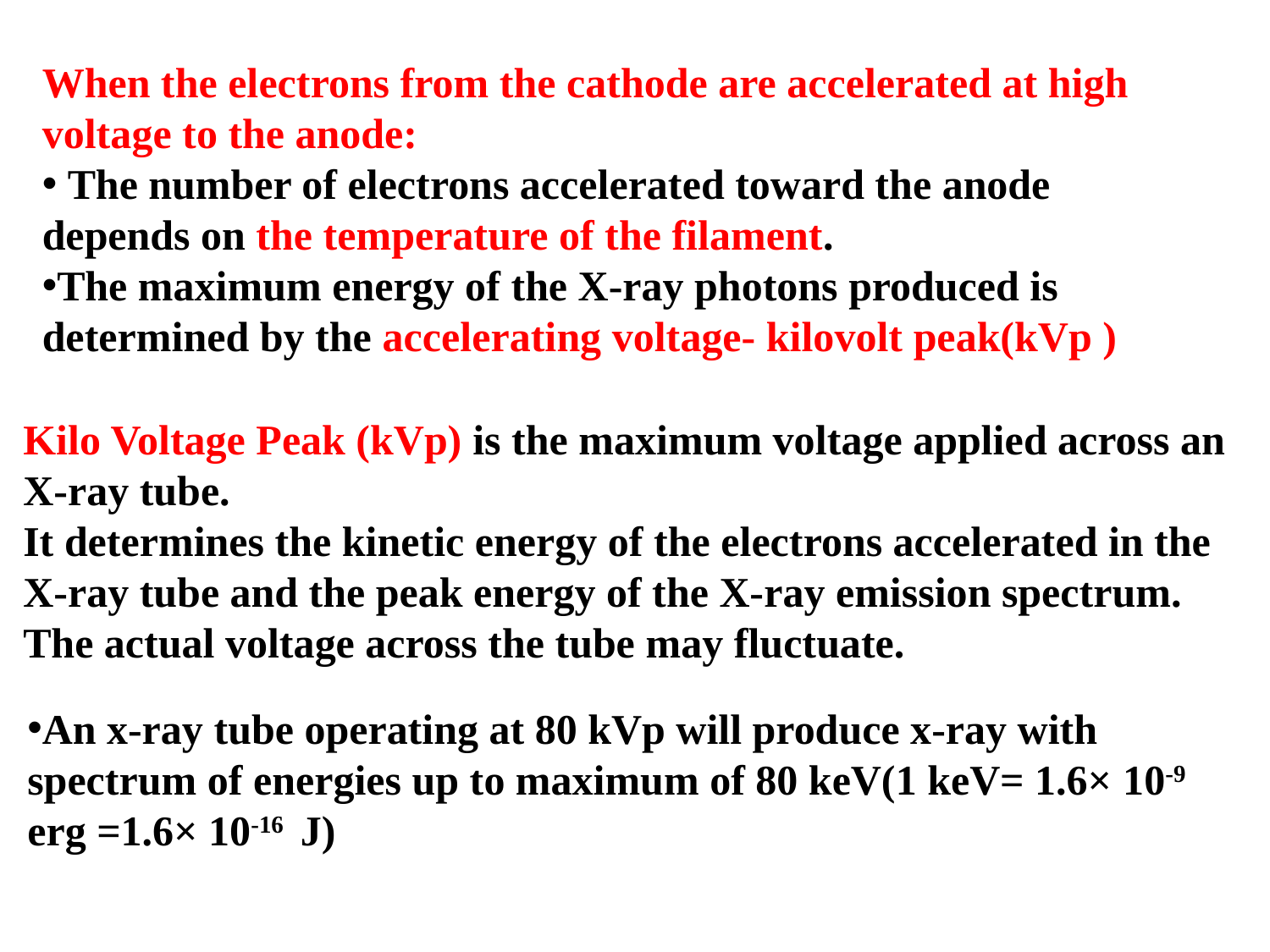

When the electrons from the cathode are accelerated at high voltage to the anode:
 The number of electrons accelerated toward the anode depends on the temperature of the filament.
The maximum energy of the X-ray photons produced is determined by the accelerating voltage- kilovolt peak(kVp )
Kilo Voltage Peak (kVp) is the maximum voltage applied across an X-ray tube.
It determines the kinetic energy of the electrons accelerated in the X-ray tube and the peak energy of the X-ray emission spectrum.
The actual voltage across the tube may fluctuate.
An x-ray tube operating at 80 kVp will produce x-ray with spectrum of energies up to maximum of 80 keV(1 keV= 1.6× 10-9  erg =1.6× 10-16  J)